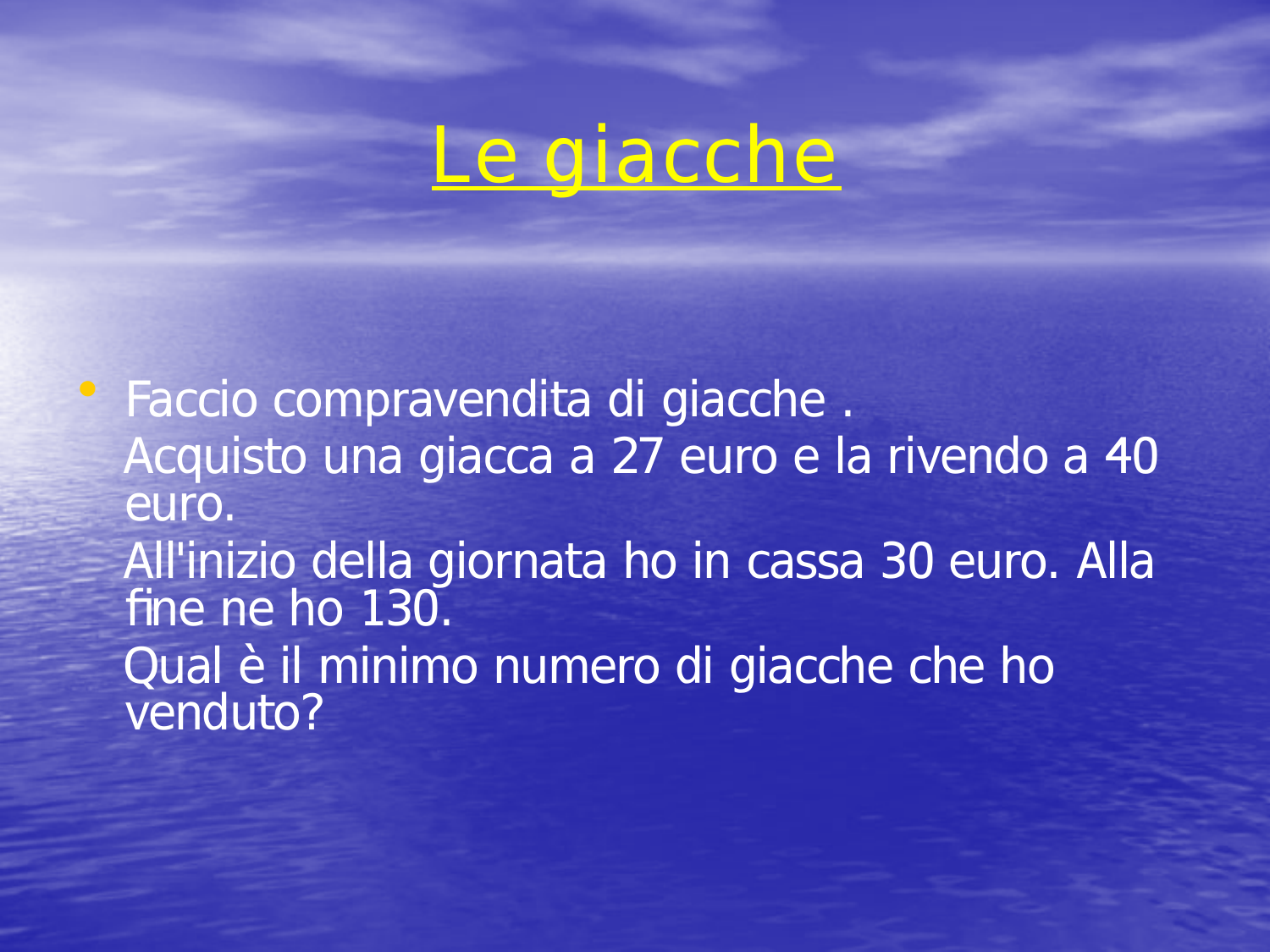

#
Le giacche

Faccio compravendita di giacche .
   Acquisto una giacca a 27 euro e la rivendo a 40 euro.
   All'inizio della giornata ho in cassa 30 euro. Alla fine ne ho 130.
   Qual è il minimo numero di giacche che ho venduto?